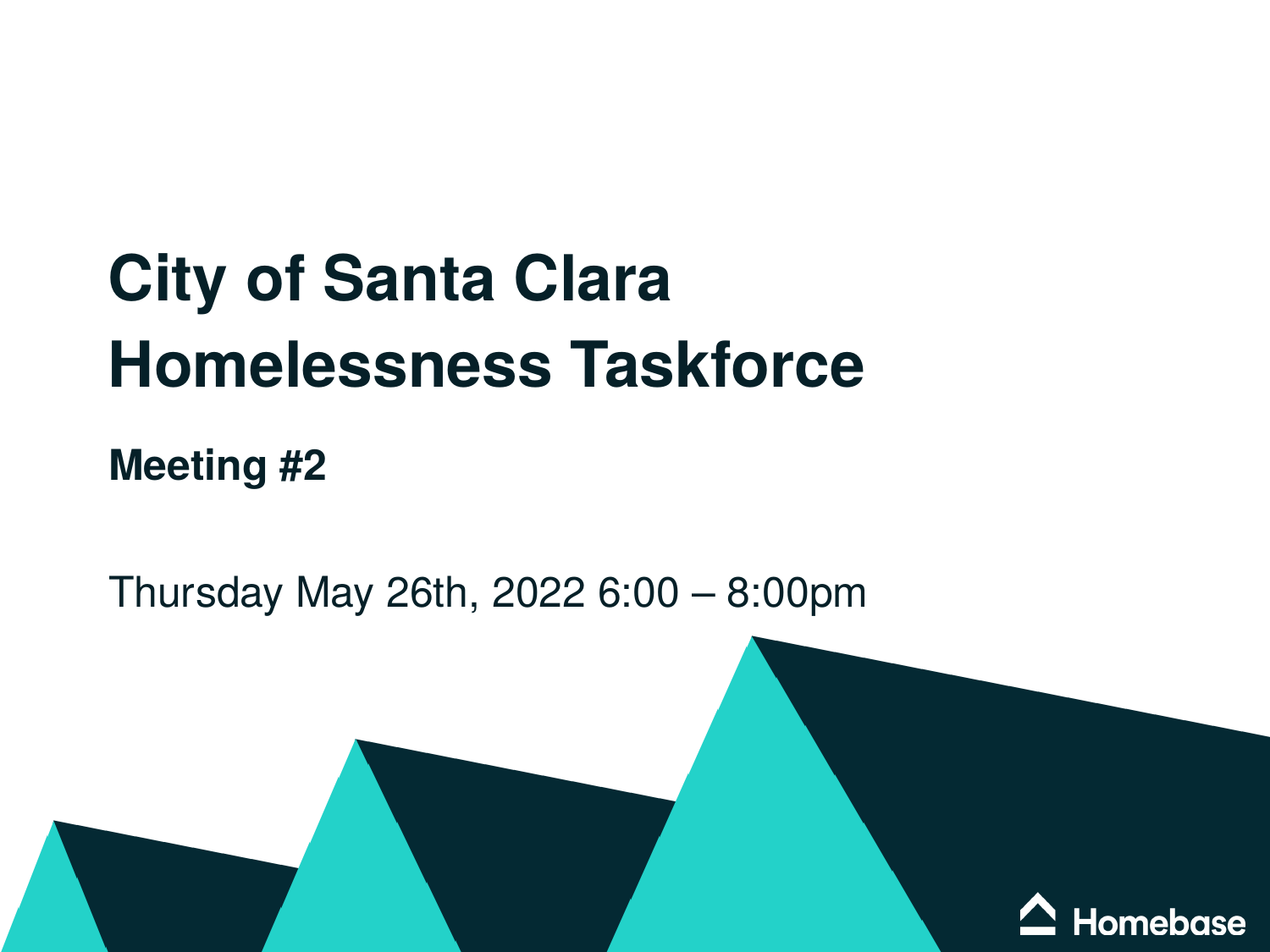

City of Santa Clara
Homelessness Taskforce
Meeting #2

Thursday May 26th, 2022 6:00 – 8:00pm